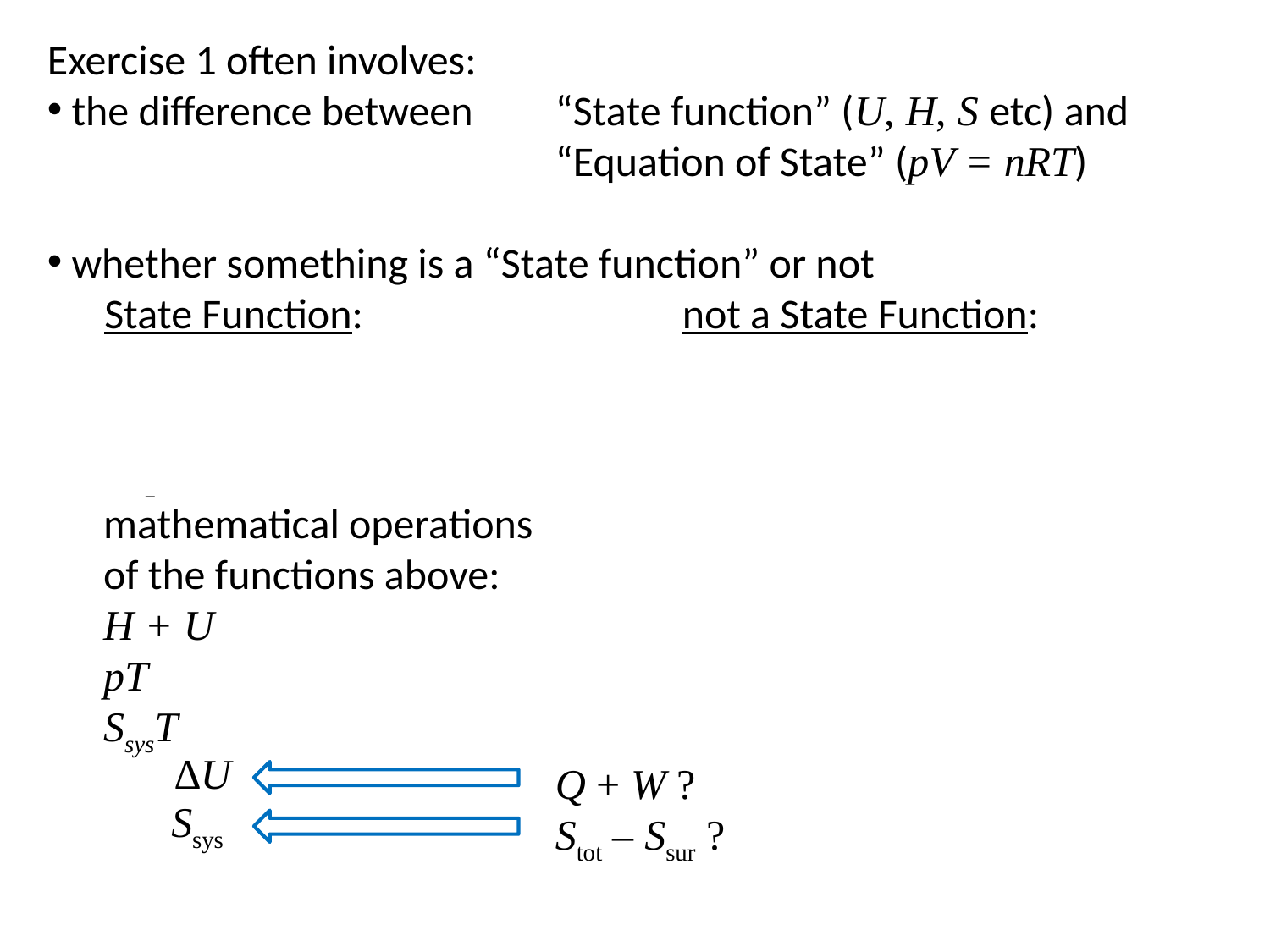

Exercise 1 often involves:
 the difference between 	“State function” (U, H, S etc) and
                                     		“Equation of State” (pV = nRT)

 whether something is a “State function” or not
      State Function:			not a State Function:
	H, U, G, A				Q, W
	Ssys					Stot , Ssur
	T, p etc.
	mathematical operations
	of the functions above:
	H + U
	pT
	SsysT
					Q + W ?
					Stot – Ssur ?

∆U

Ssys